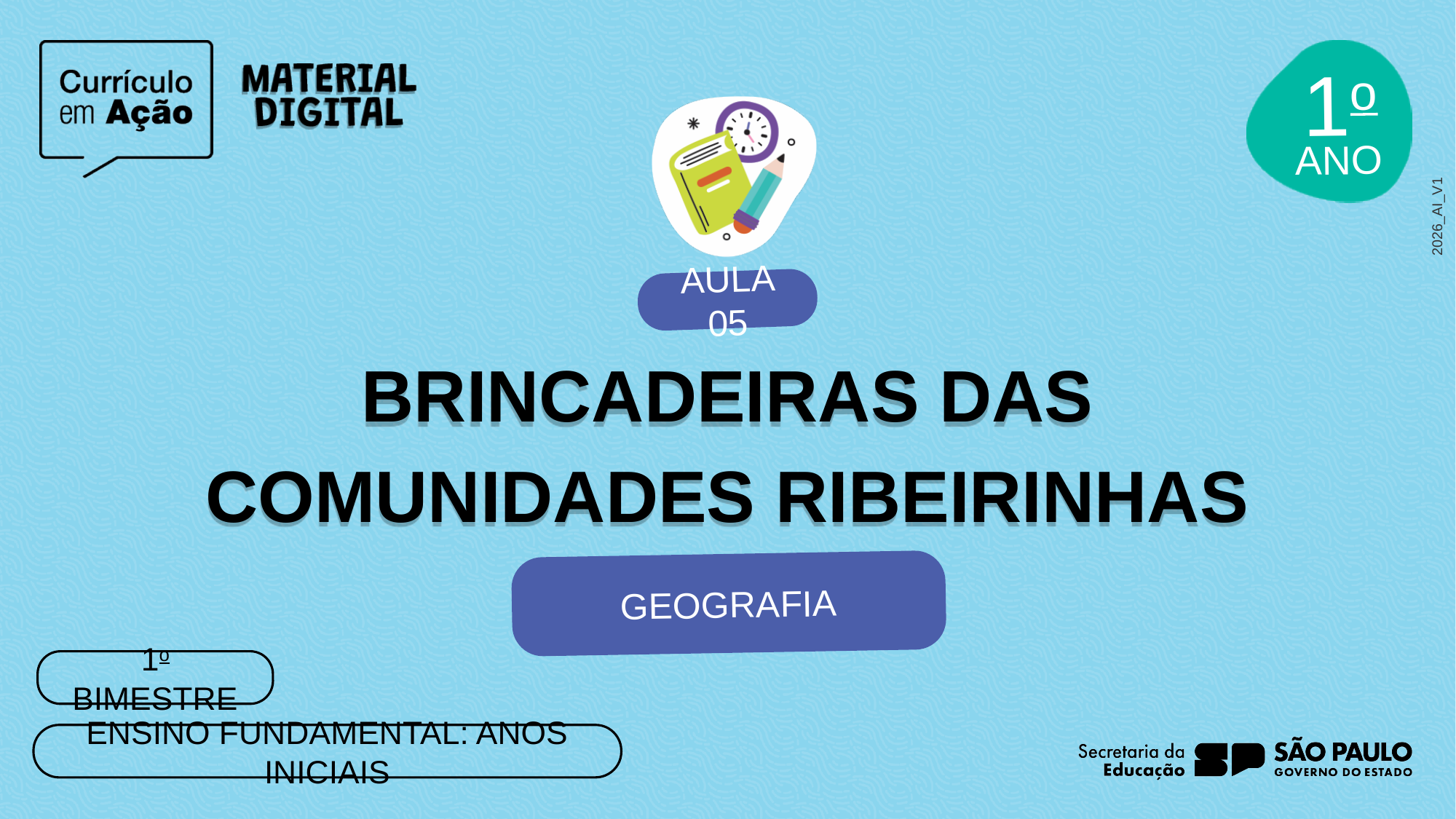

1o
AULA 05
BRINCADEIRAS DAS COMUNIDADES RIBEIRINHAS
GEOGRAFIA
1o BIMESTRE
ENSINO FUNDAMENTAL: ANOS INICIAIS